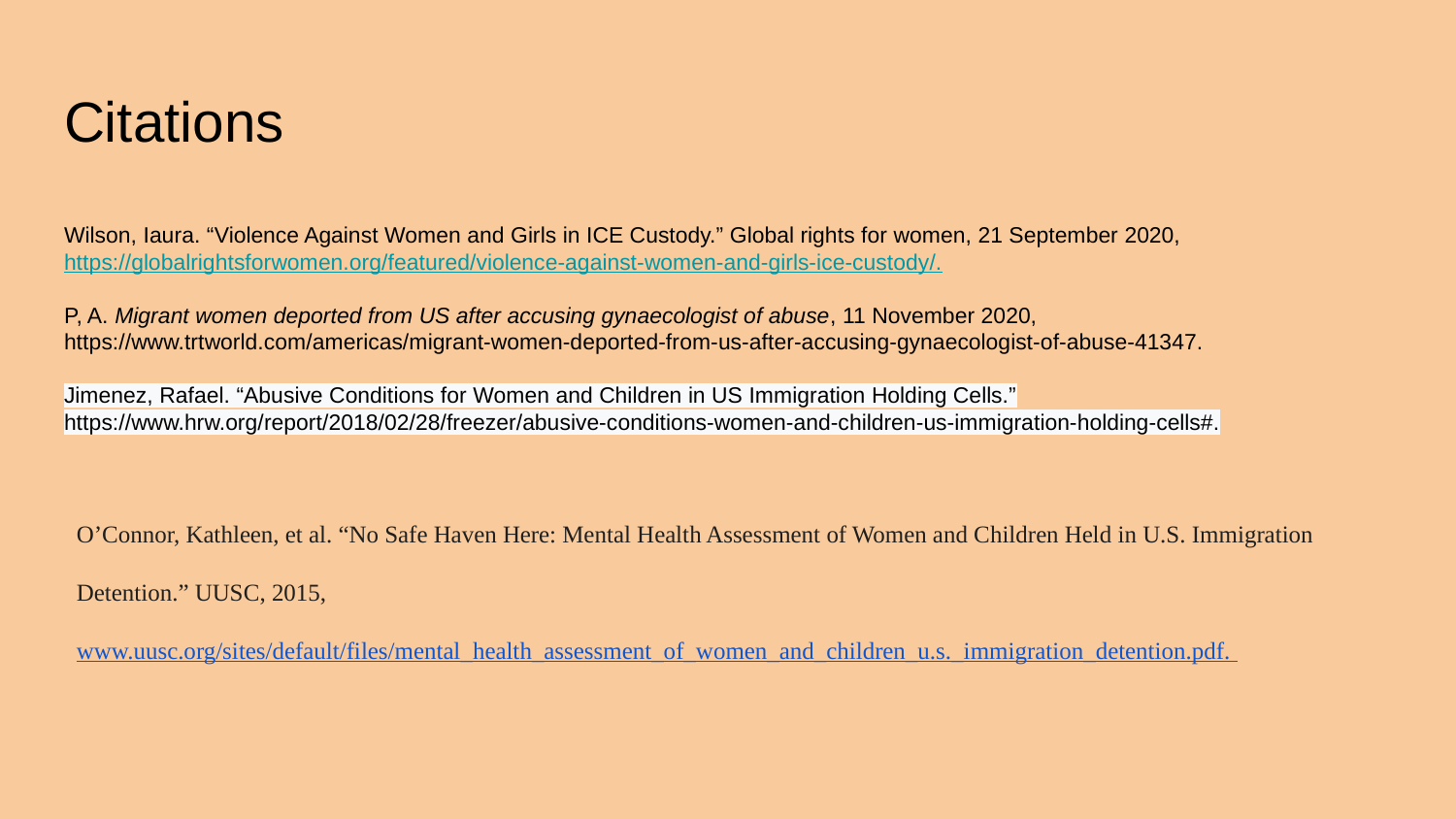

# Citations

Wilson, Iaura. “Violence Against Women and Girls in ICE Custody.” Global rights for women, 21 September 2020, https://globalrightsforwomen.org/featured/violence-against-women-and-girls-ice-custody/.

P, A. Migrant women deported from US after accusing gynaecologist of abuse, 11 November 2020, https://www.trtworld.com/americas/migrant-women-deported-from-us-after-accusing-gynaecologist-of-abuse-41347.

Jimenez, Rafael. “Abusive Conditions for Women and Children in US Immigration Holding Cells.” https://www.hrw.org/report/2018/02/28/freezer/abusive-conditions-women-and-children-us-immigration-holding-cells#.

O’Connor, Kathleen, et al. “No Safe Haven Here: Mental Health Assessment of Women and Children Held in U.S. Immigration Detention.” UUSC, 2015, www.uusc.org/sites/default/files/mental_health_assessment_of_women_and_children_u.s._immigration_detention.pdf.